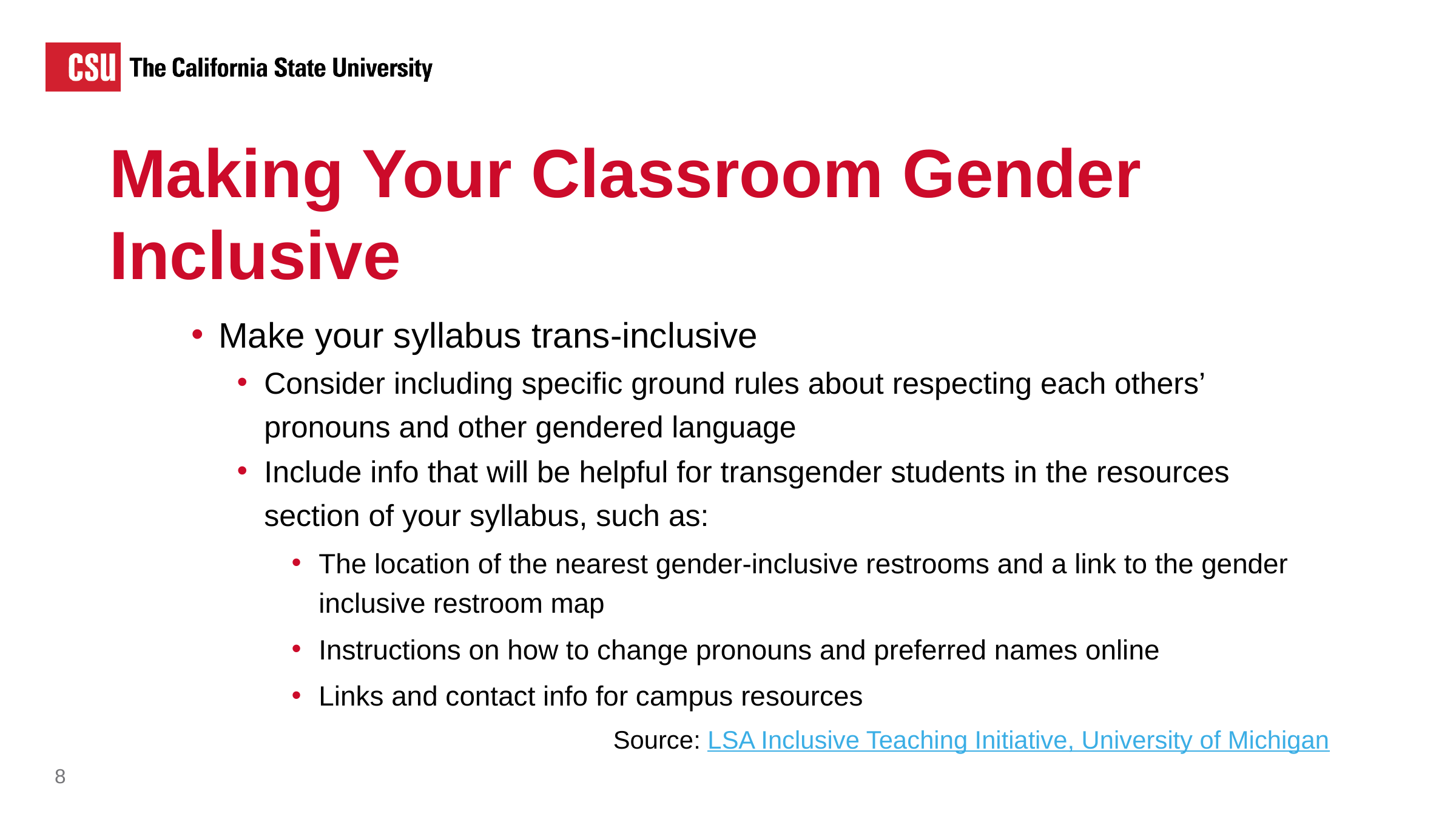

Making Your Classroom Gender Inclusive continued
Making Your Classroom Gender Inclusive
Make your syllabus trans-inclusive
Consider including specific ground rules about respecting each others’ pronouns and other gendered language
Include info that will be helpful for transgender students in the resources section of your syllabus, such as:
The location of the nearest gender-inclusive restrooms and a link to the gender inclusive restroom map
Instructions on how to change pronouns and preferred names online
Links and contact info for campus resources
Source: LSA Inclusive Teaching Initiative, University of Michigan
8